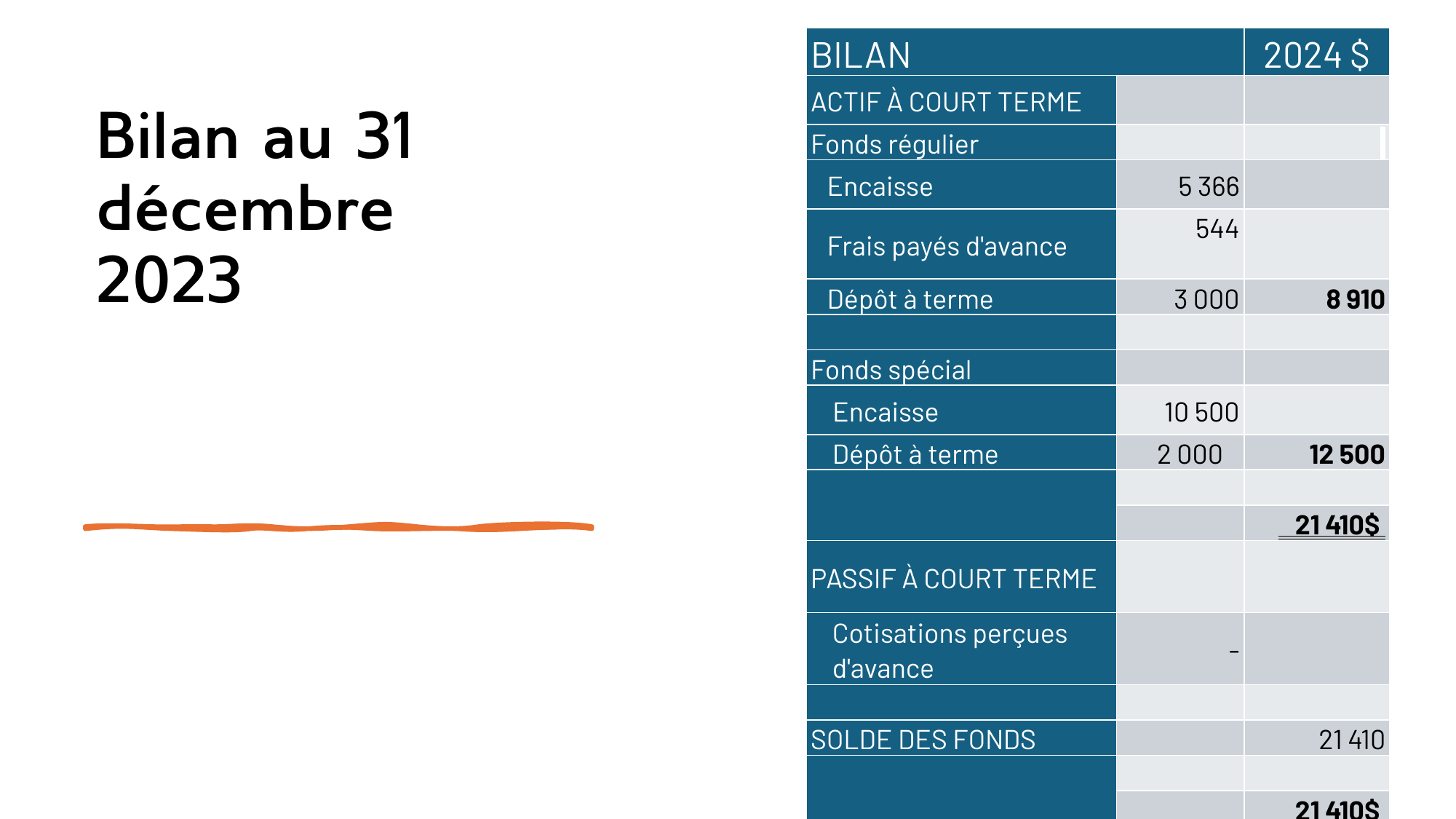

| BILAN |  | 2024 $ |
| --- | --- | --- |
| ACTIF À COURT TERME |  |  |
| Fonds régulier |  |  |
| Encaisse | 5 366 |  |
| Frais payés d'avance | 544 |  |
| Dépôt à terme | 3 000 | 8 910 |
|  |  |  |
| Fonds spécial |  |  |
| Encaisse | 10 500 |  |
| Dépôt à terme | 2 000 | 12 500 |
|  |  |  |
|  |  | 21 410$ |
| PASSIF À COURT TERME |  |  |
| Cotisations perçues d'avance | - |  |
|  |  |  |
| SOLDE DES FONDS |  | 21 410 |
|  |  |  |
|  |  | 21 410$ |
Bilan au 31 décembre 2023